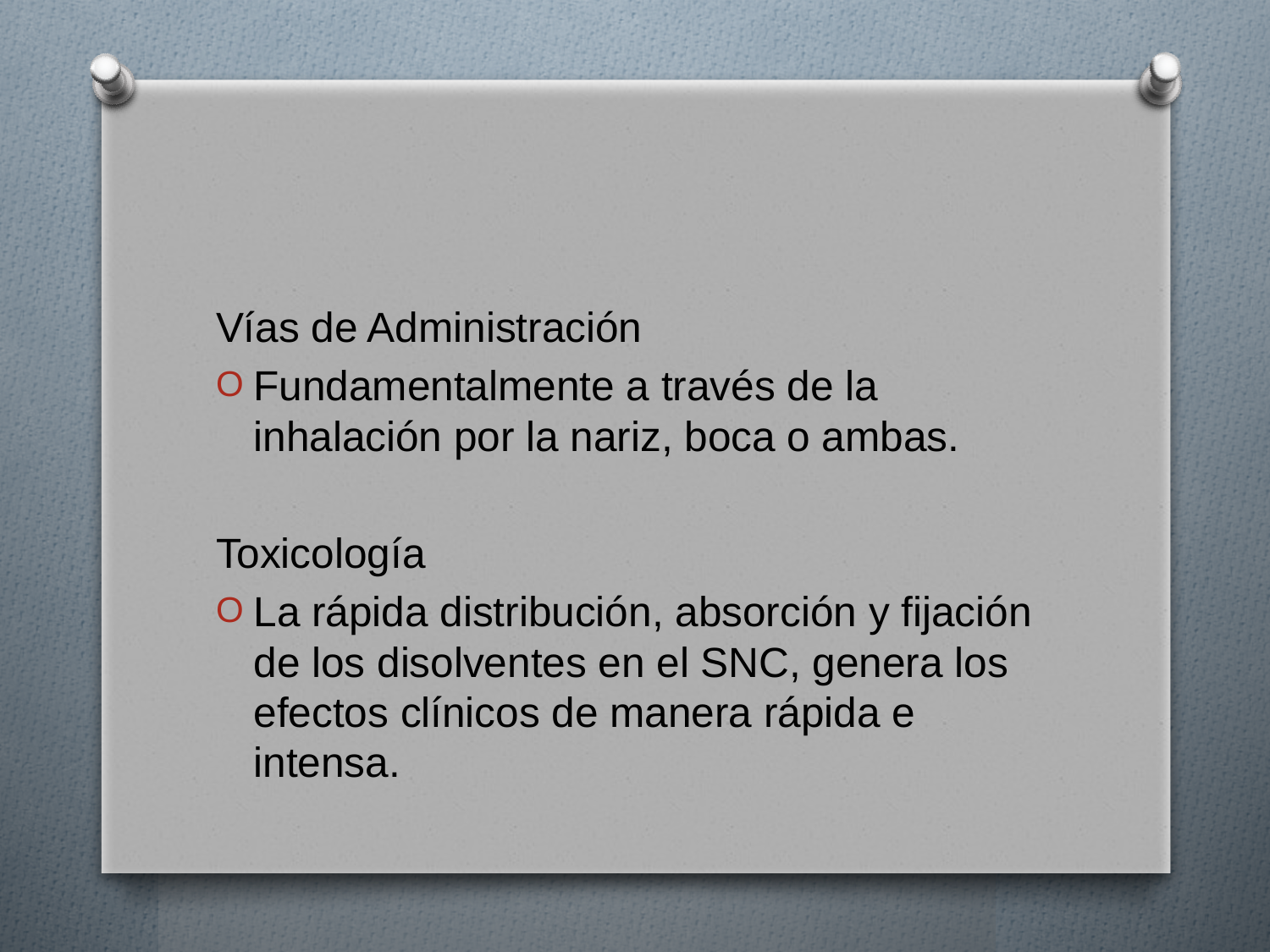

#
Vías de Administración
Fundamentalmente a través de la inhalación por la nariz, boca o ambas.

Toxicología
La rápida distribución, absorción y fijación de los disolventes en el SNC, genera los efectos clínicos de manera rápida e intensa.